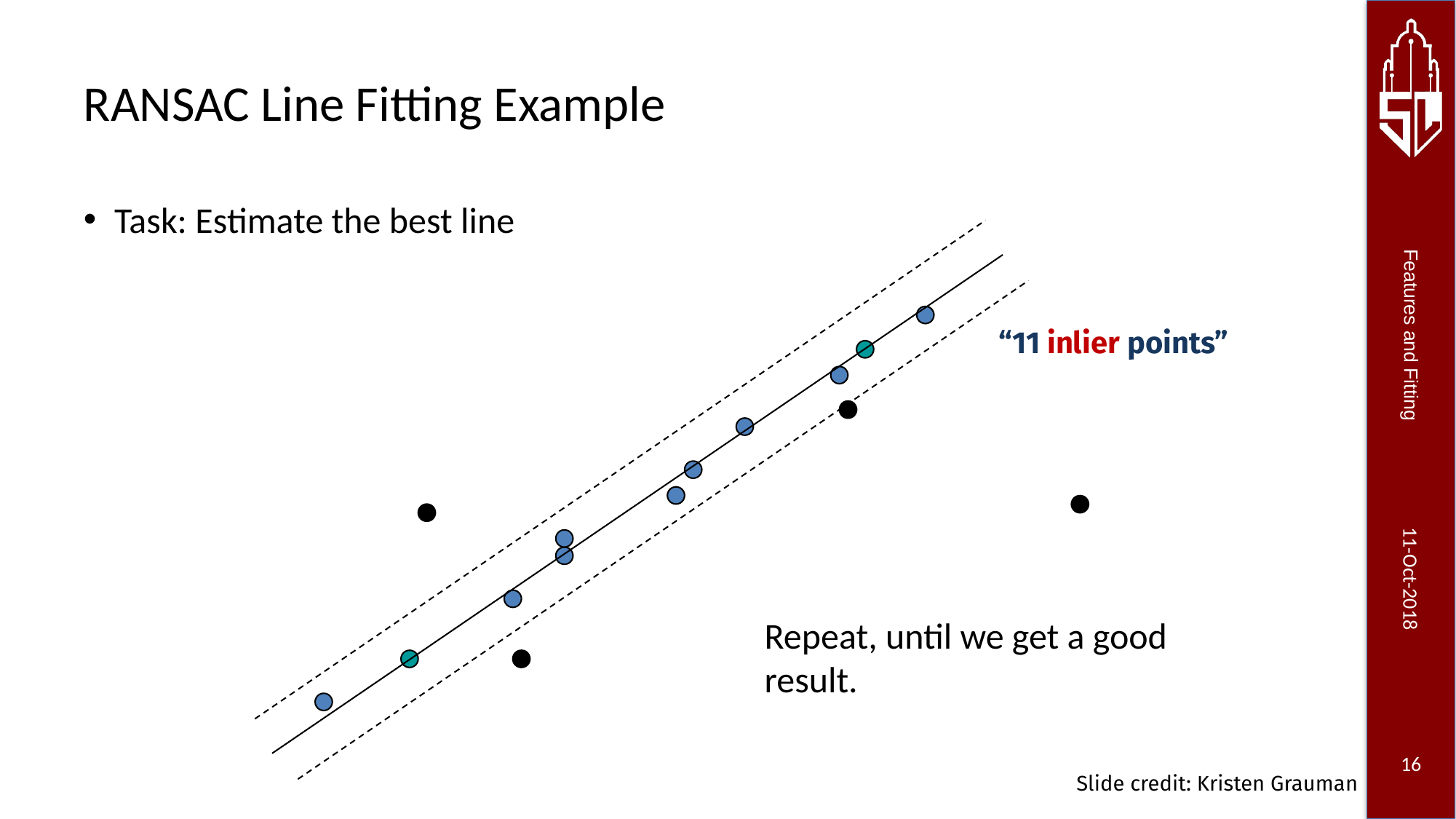

# RANSAC Line Fitting Example
Task: Estimate the best line

“11 inlier points”

Repeat, until we get a good result.

Slide credit: Kristen Grauman